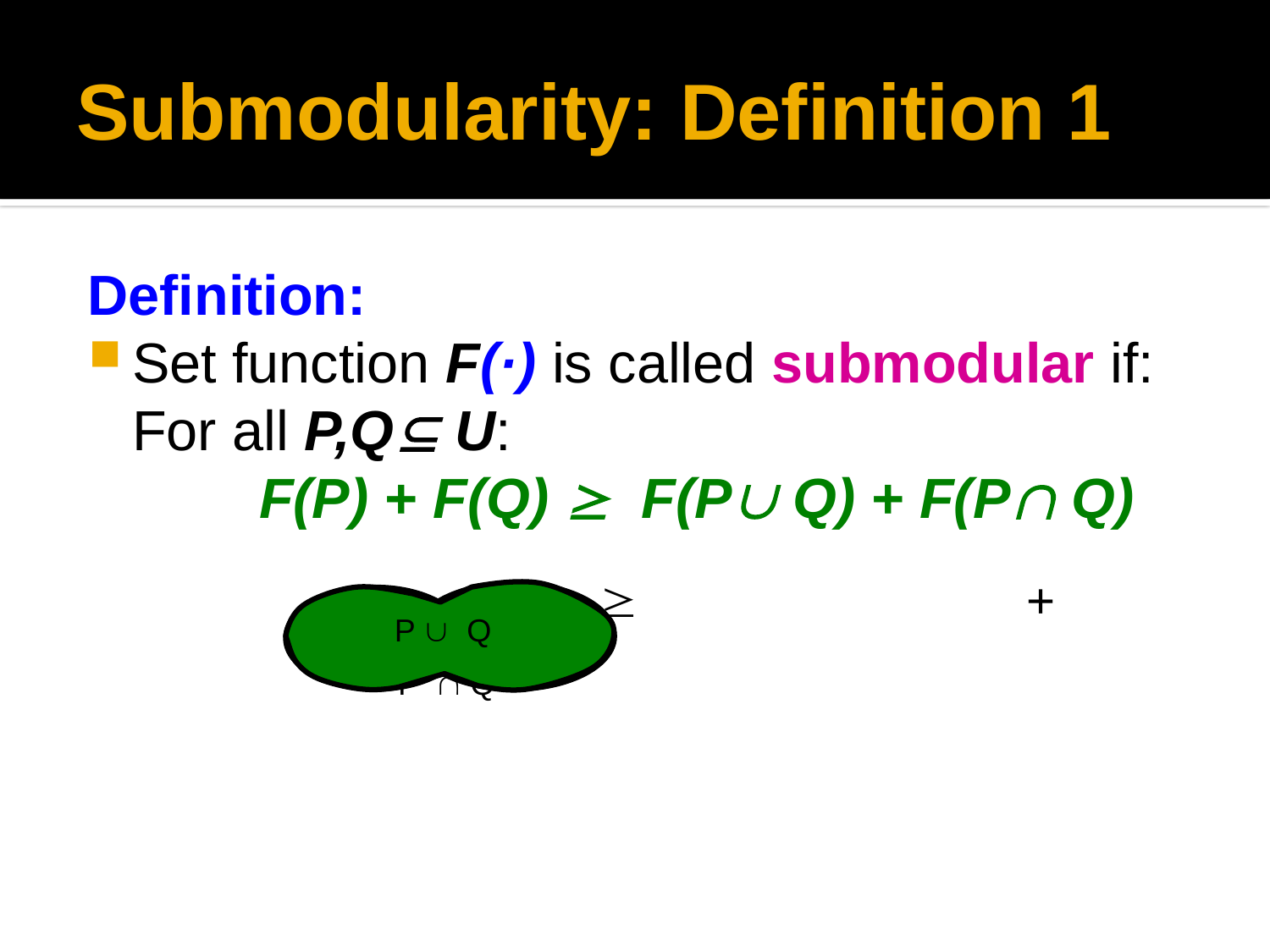

# Submodularity: Definition 1
Definition:
Set function F(·) is called submodular if:
For all P,Q⊆ U:
	F(P) + F(Q) ≥  F(P∪ Q) + F(P∩ Q)

+
≥
+

P ∪  Q
Q
P

P  ∩ Q